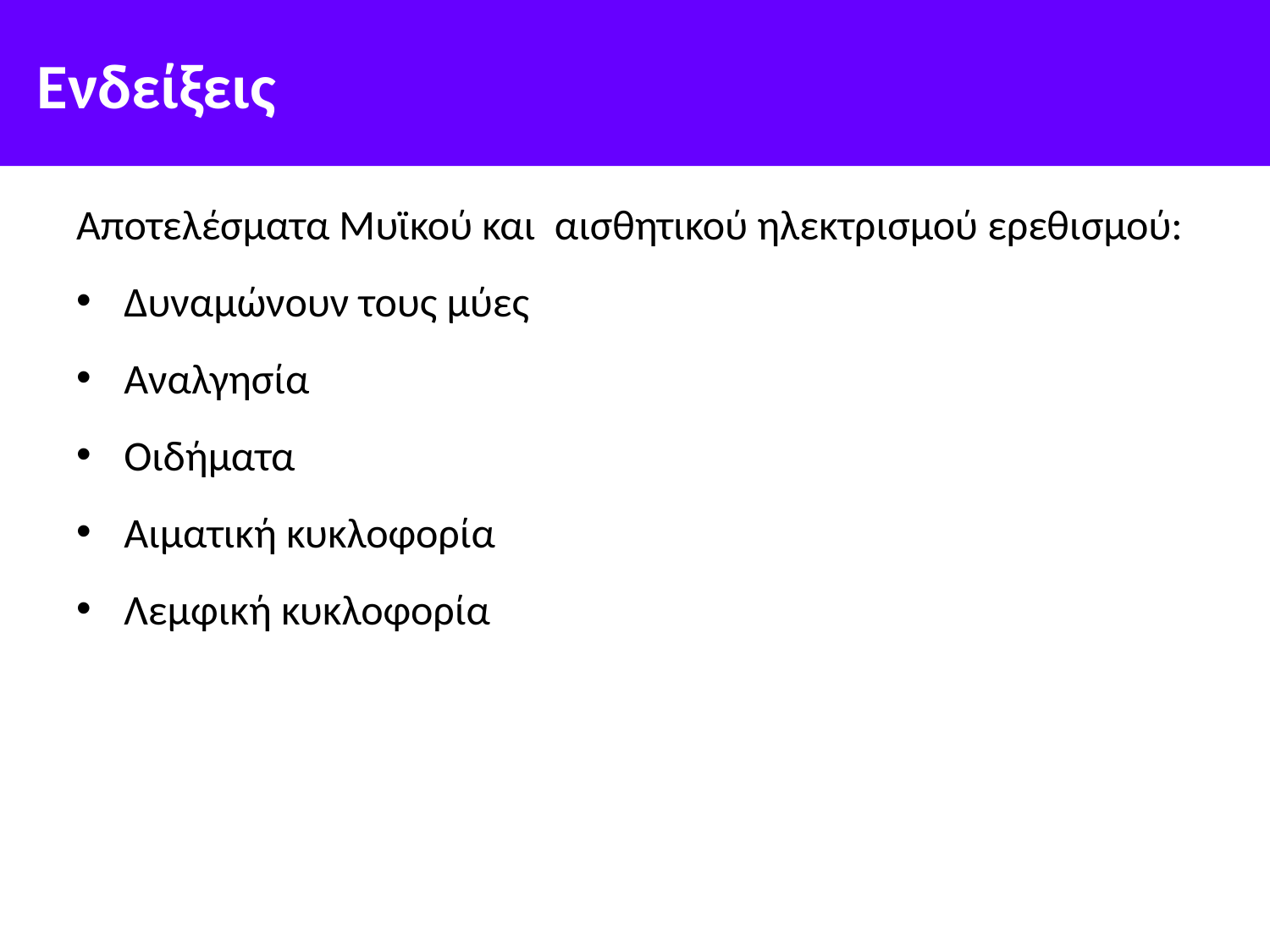

# Ενδείξεις
Αποτελέσματα Μυϊκού και  αισθητικού ηλεκτρισμού ερεθισμού:
Δυναμώνουν τους μύες
Αναλγησία
Οιδήματα
Αιματική κυκλοφορία
Λεμφική κυκλοφορία